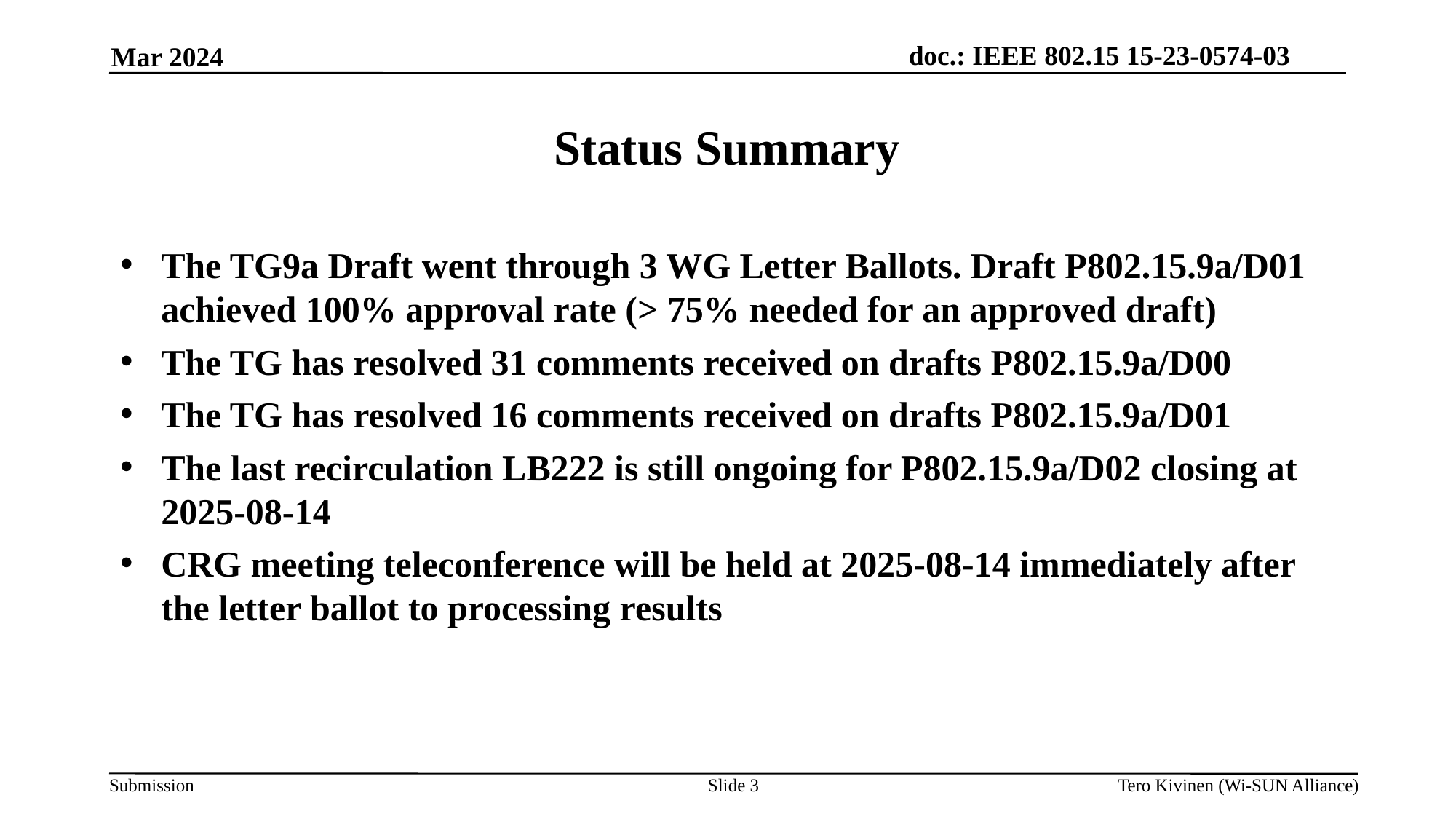

Mar 2024
Status Summary
The TG9a Draft went through 3 WG Letter Ballots. Draft P802.15.9a/D01 achieved 100% approval rate (> 75% needed for an approved draft)
The TG has resolved 31 comments received on drafts P802.15.9a/D00
The TG has resolved 16 comments received on drafts P802.15.9a/D01
The last recirculation LB222 is still ongoing for P802.15.9a/D02 closing at 2025-08-14
CRG meeting teleconference will be held at 2025-08-14 immediately after the letter ballot to processing results
Slide 3
Tero Kivinen (Wi-SUN Alliance)